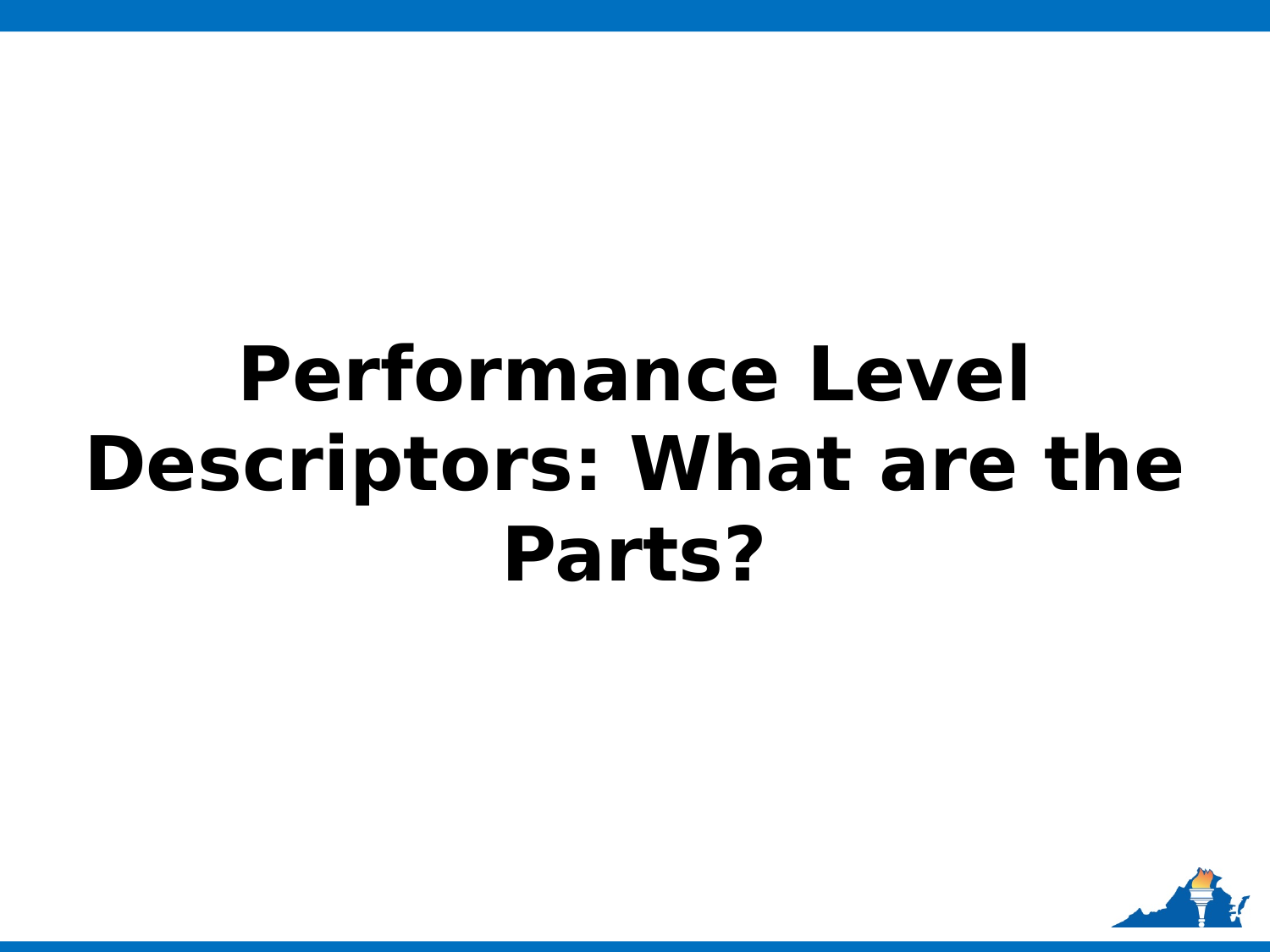

# Performance Level Descriptors: What are the Parts?